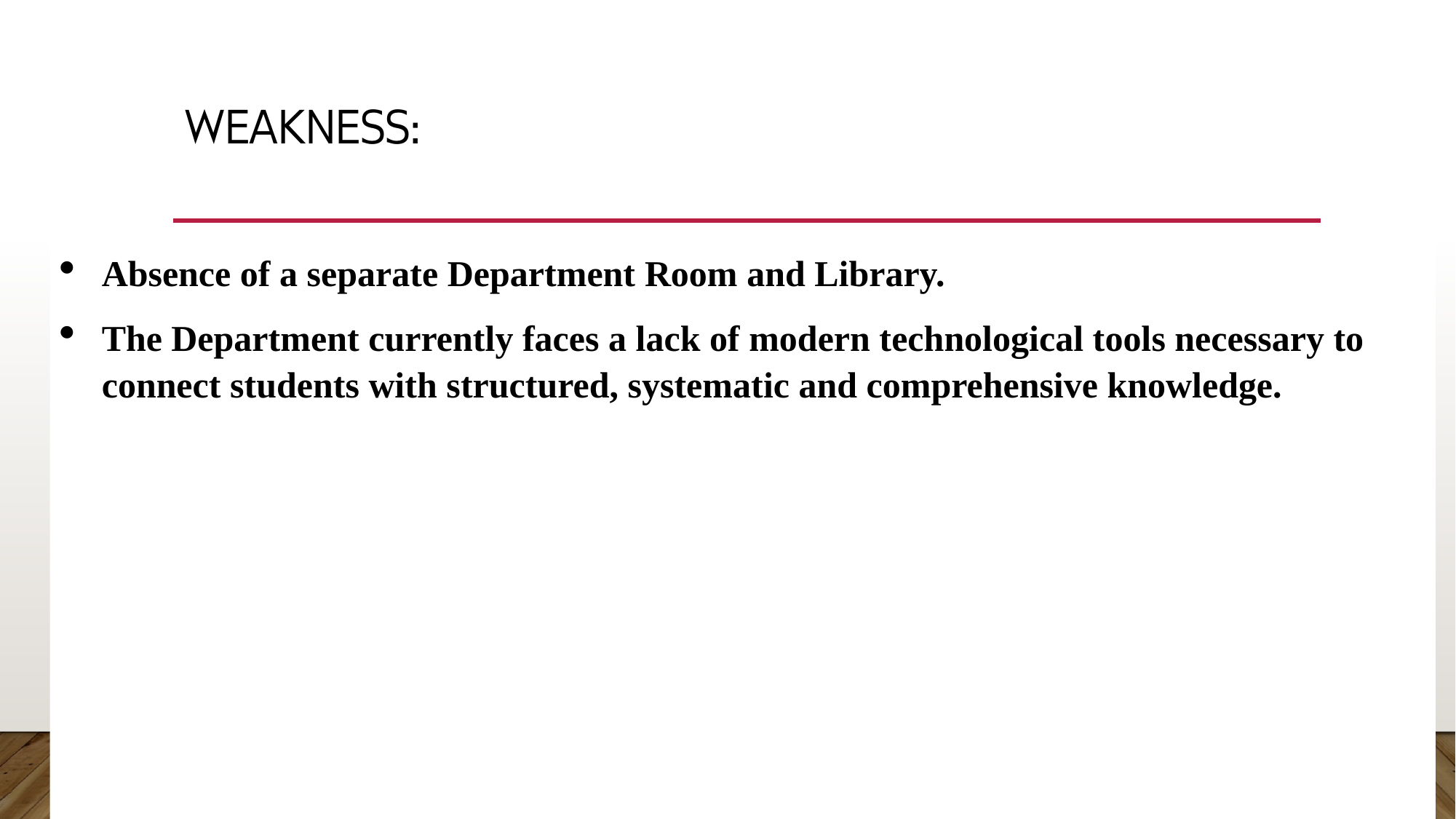

# Weakness:
Absence of a separate Department Room and Library.
The Department currently faces a lack of modern technological tools necessary to connect students with structured, systematic and comprehensive knowledge.